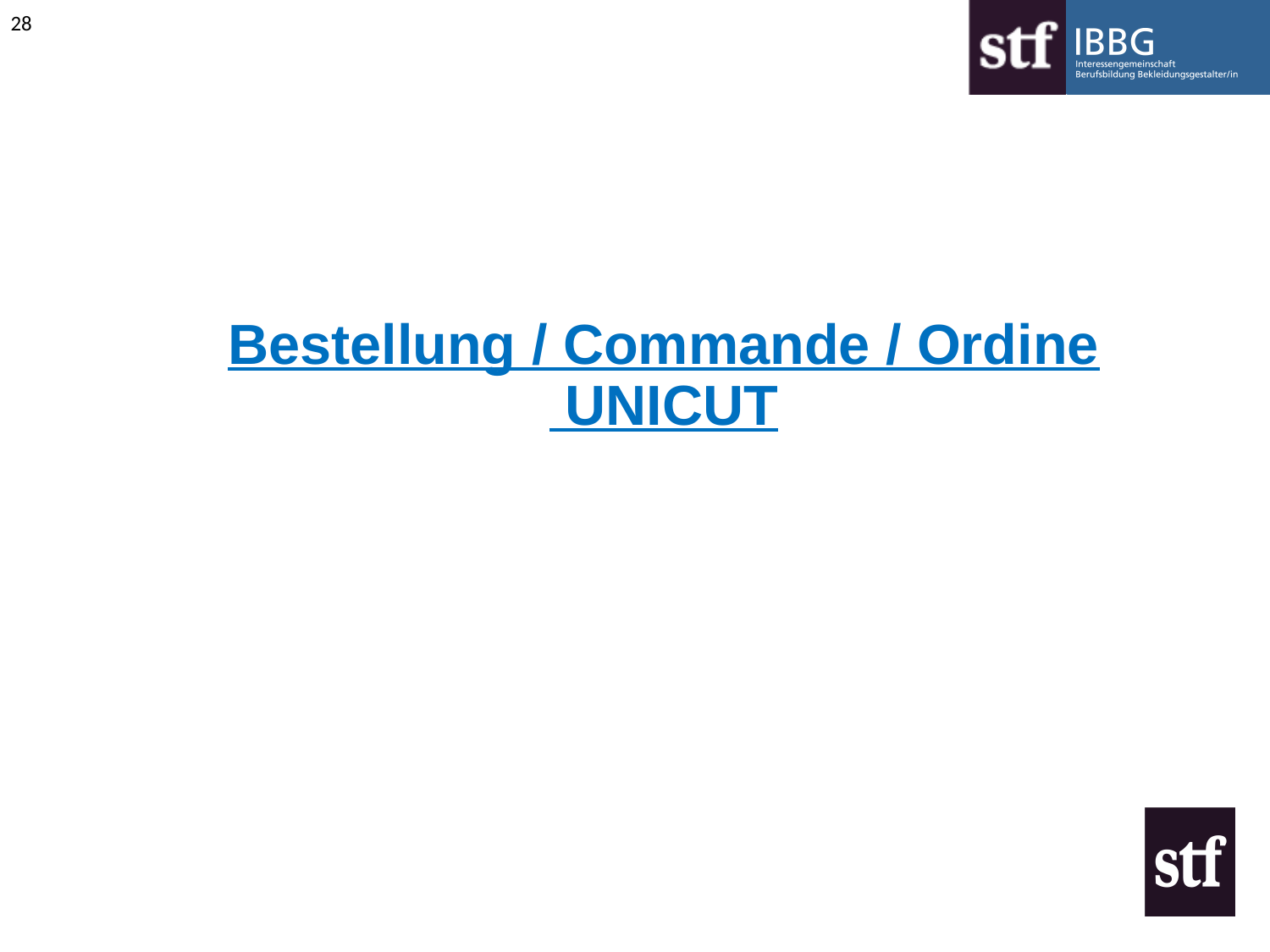

28
Bestellung / Commande / Ordine
 UNICUT